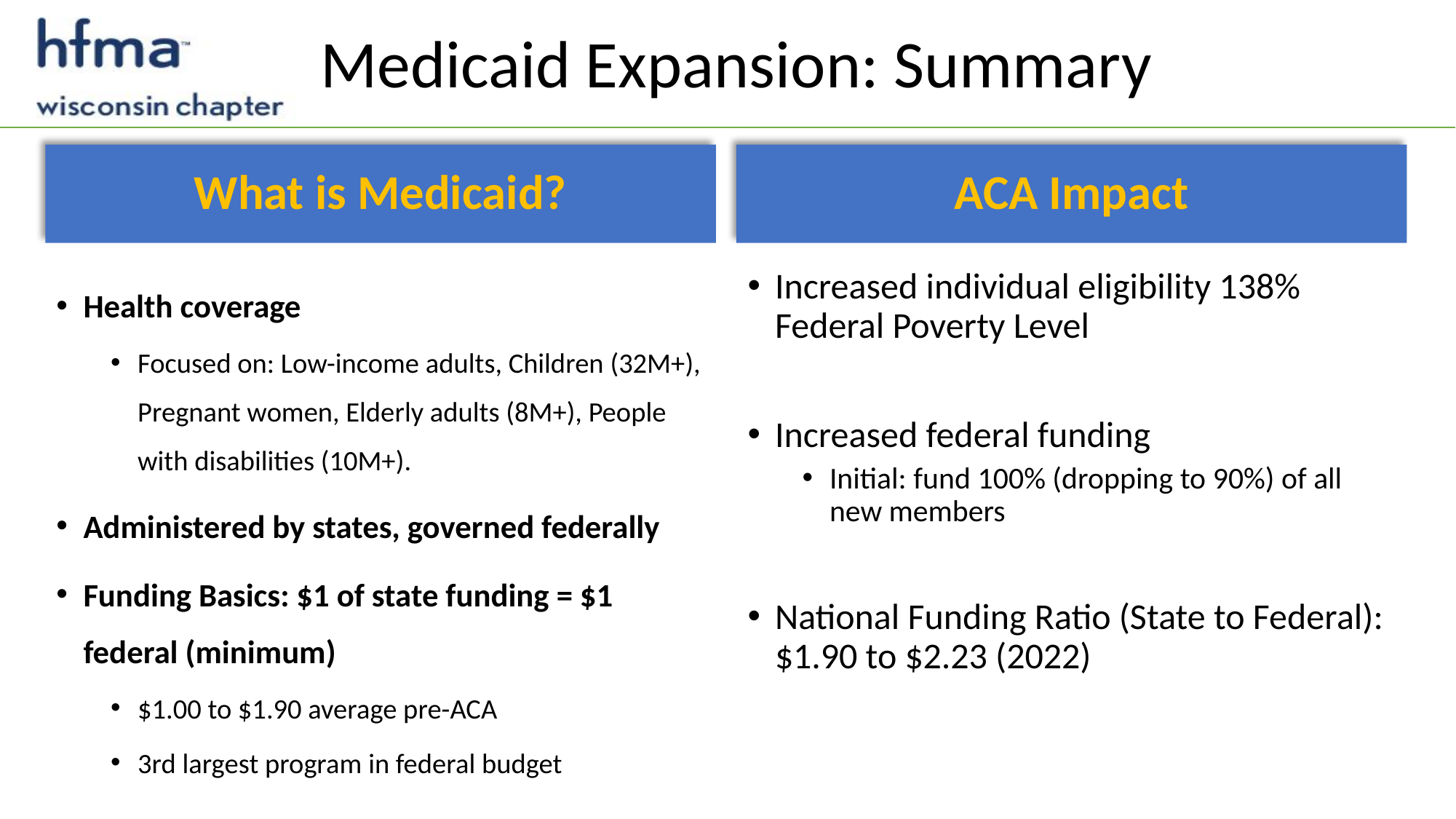

# Medicaid Expansion: Summary
What is Medicaid?
ACA Impact
Increased individual eligibility 138% Federal Poverty Level

Increased federal funding
Initial: fund 100% (dropping to 90%) of all new members

National Funding Ratio (State to Federal): $1.90 to $2.23 (2022)

Health coverage
Focused on: Low-income adults, Children (32M+), Pregnant women, Elderly adults (8M+), People with disabilities (10M+).
Administered by states, governed federally
Funding Basics: $1 of state funding = $1 federal (minimum)
$1.00 to $1.90 average pre-ACA
3rd largest program in federal budget